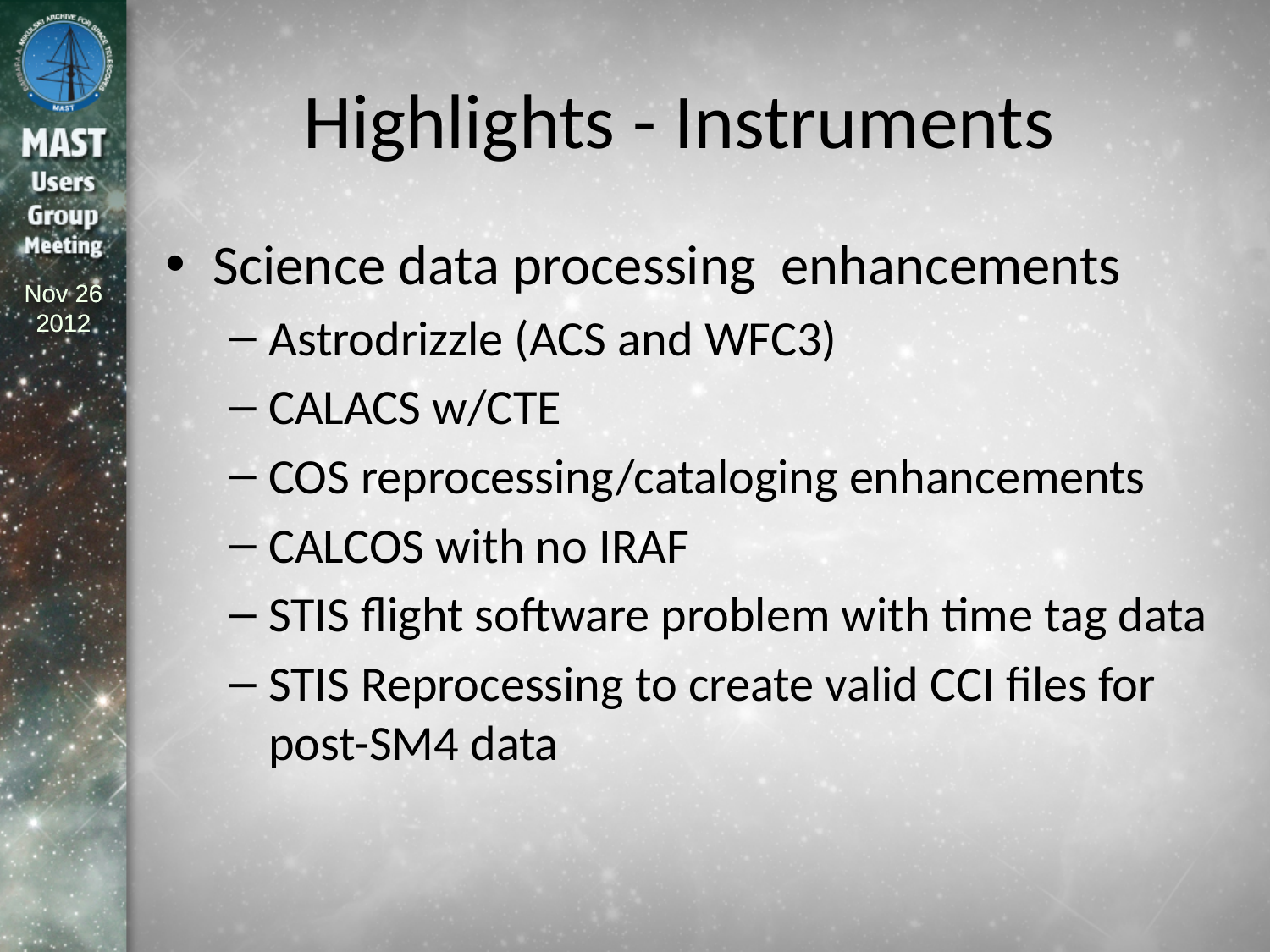

# Highlights - Instruments
Science data processing  enhancements
Astrodrizzle (ACS and WFC3)
CALACS w/CTE
COS reprocessing/cataloging enhancements
CALCOS with no IRAF
STIS flight software problem with time tag data
STIS Reprocessing to create valid CCI files for post-SM4 data